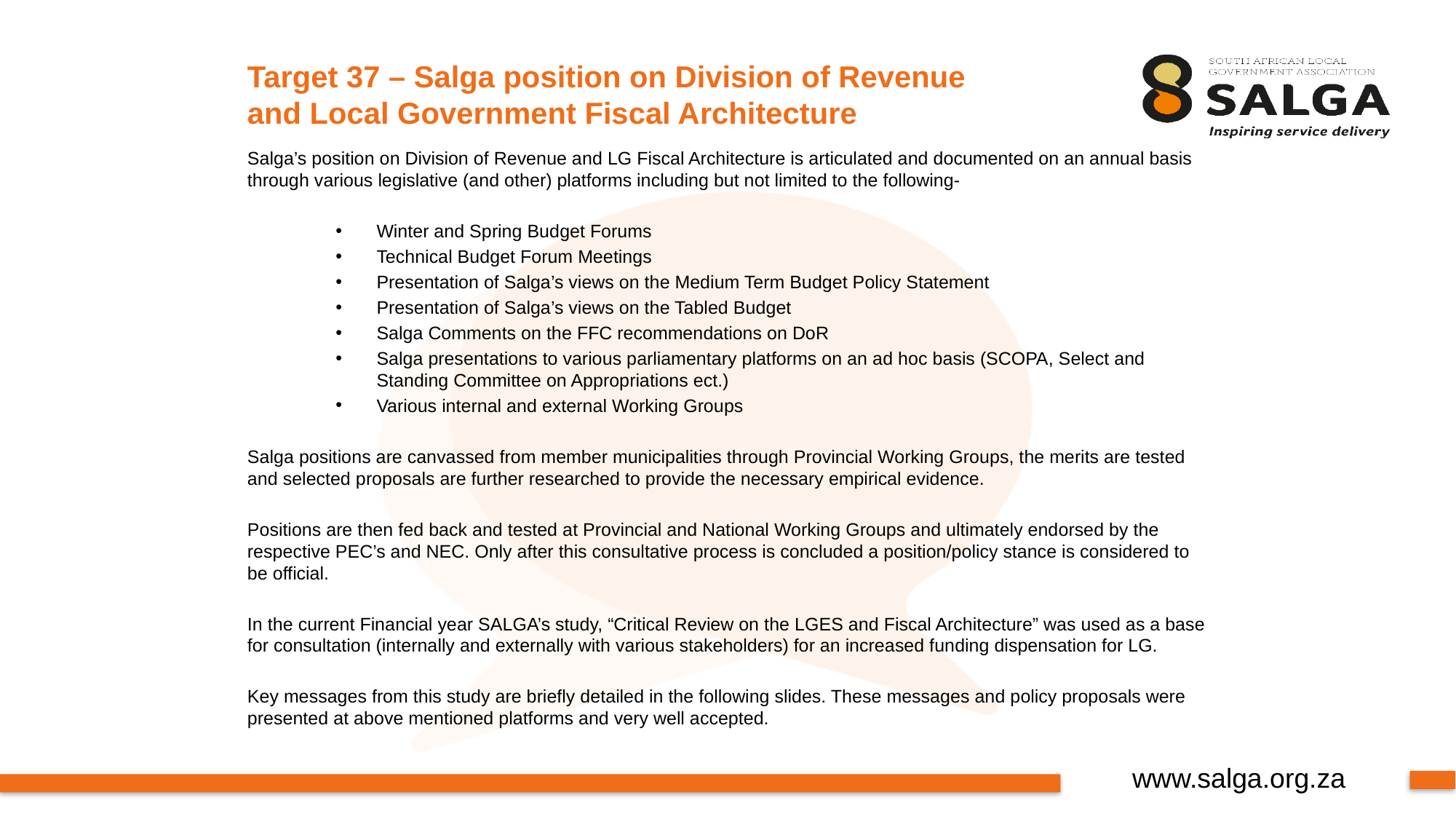

# Target 37 – Salga position on Division of Revenue and Local Government Fiscal Architecture
Salga’s position on Division of Revenue and LG Fiscal Architecture is articulated and documented on an annual basis through various legislative (and other) platforms including but not limited to the following-

Winter and Spring Budget Forums
Technical Budget Forum Meetings
Presentation of Salga’s views on the Medium Term Budget Policy Statement
Presentation of Salga’s views on the Tabled Budget
Salga Comments on the FFC recommendations on DoR
Salga presentations to various parliamentary platforms on an ad hoc basis (SCOPA, Select and Standing Committee on Appropriations ect.)
Various internal and external Working Groups

Salga positions are canvassed from member municipalities through Provincial Working Groups, the merits are tested and selected proposals are further researched to provide the necessary empirical evidence.

Positions are then fed back and tested at Provincial and National Working Groups and ultimately endorsed by the respective PEC’s and NEC. Only after this consultative process is concluded a position/policy stance is considered to be official.

In the current Financial year SALGA’s study, “Critical Review on the LGES and Fiscal Architecture” was used as a base for consultation (internally and externally with various stakeholders) for an increased funding dispensation for LG.

Key messages from this study are briefly detailed in the following slides. These messages and policy proposals were presented at above mentioned platforms and very well accepted.